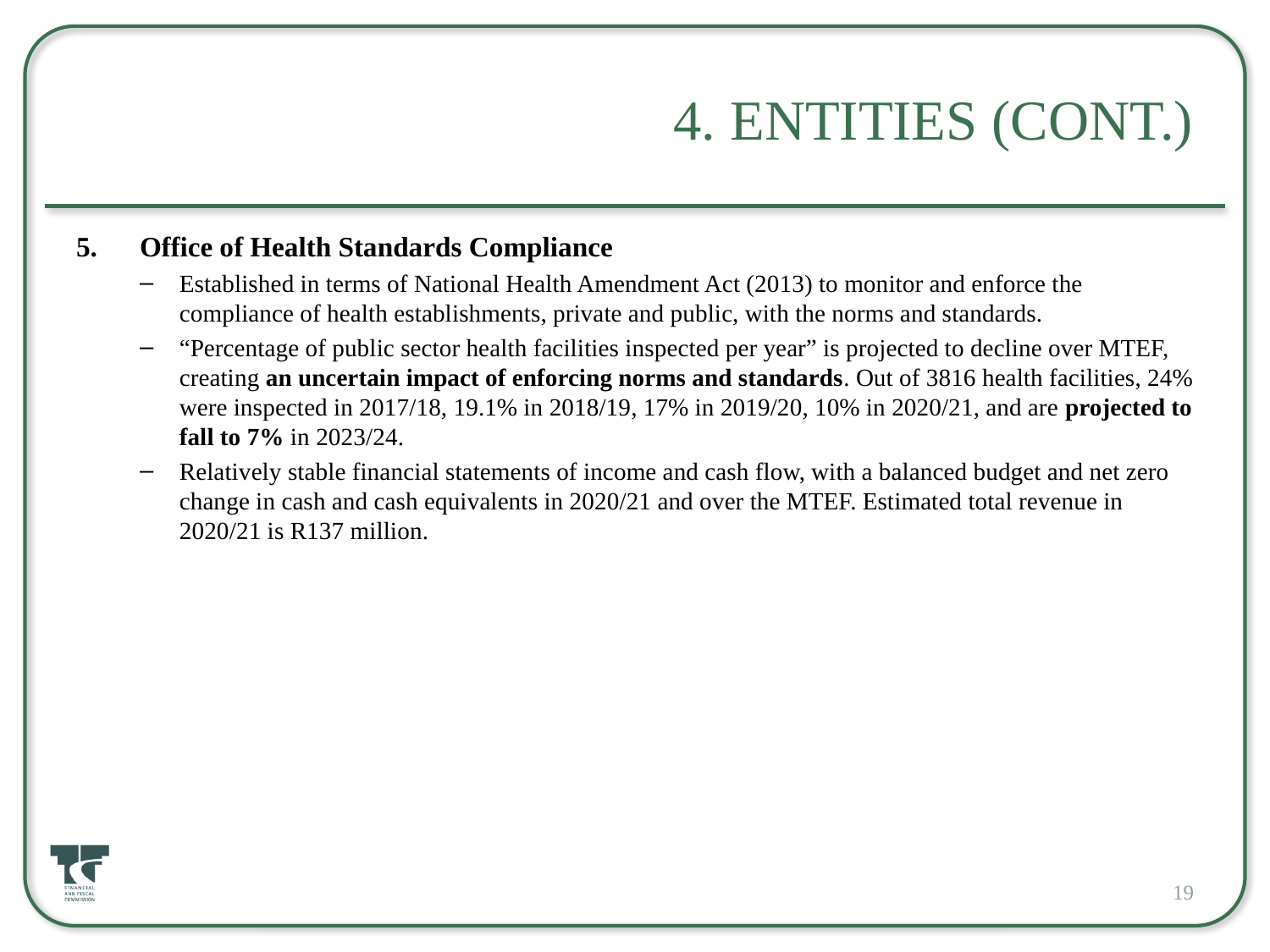

# 4. Entities (cont.)
Office of Health Standards Compliance
Established in terms of National Health Amendment Act (2013) to monitor and enforce the compliance of health establishments, private and public, with the norms and standards.
“Percentage of public sector health facilities inspected per year” is projected to decline over MTEF, creating an uncertain impact of enforcing norms and standards. Out of 3816 health facilities, 24% were inspected in 2017/18, 19.1% in 2018/19, 17% in 2019/20, 10% in 2020/21, and are projected to fall to 7% in 2023/24.
Relatively stable financial statements of income and cash flow, with a balanced budget and net zero change in cash and cash equivalents in 2020/21 and over the MTEF. Estimated total revenue in 2020/21 is R137 million.

19